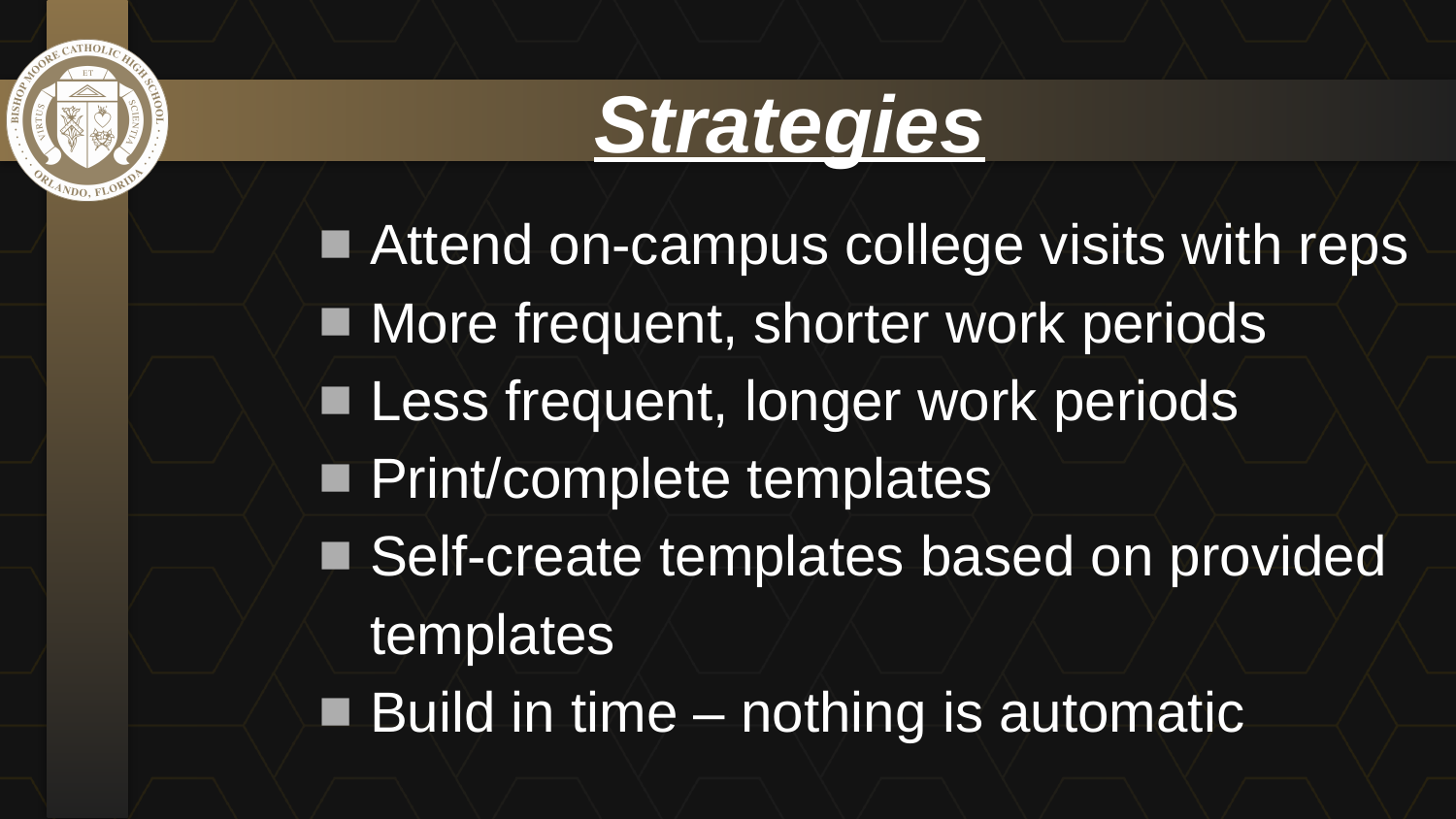

# Strategies
Attend on-campus college visits with reps
More frequent, shorter work periods
Less frequent, longer work periods
Print/complete templates
Self-create templates based on provided templates
Build in time – nothing is automatic